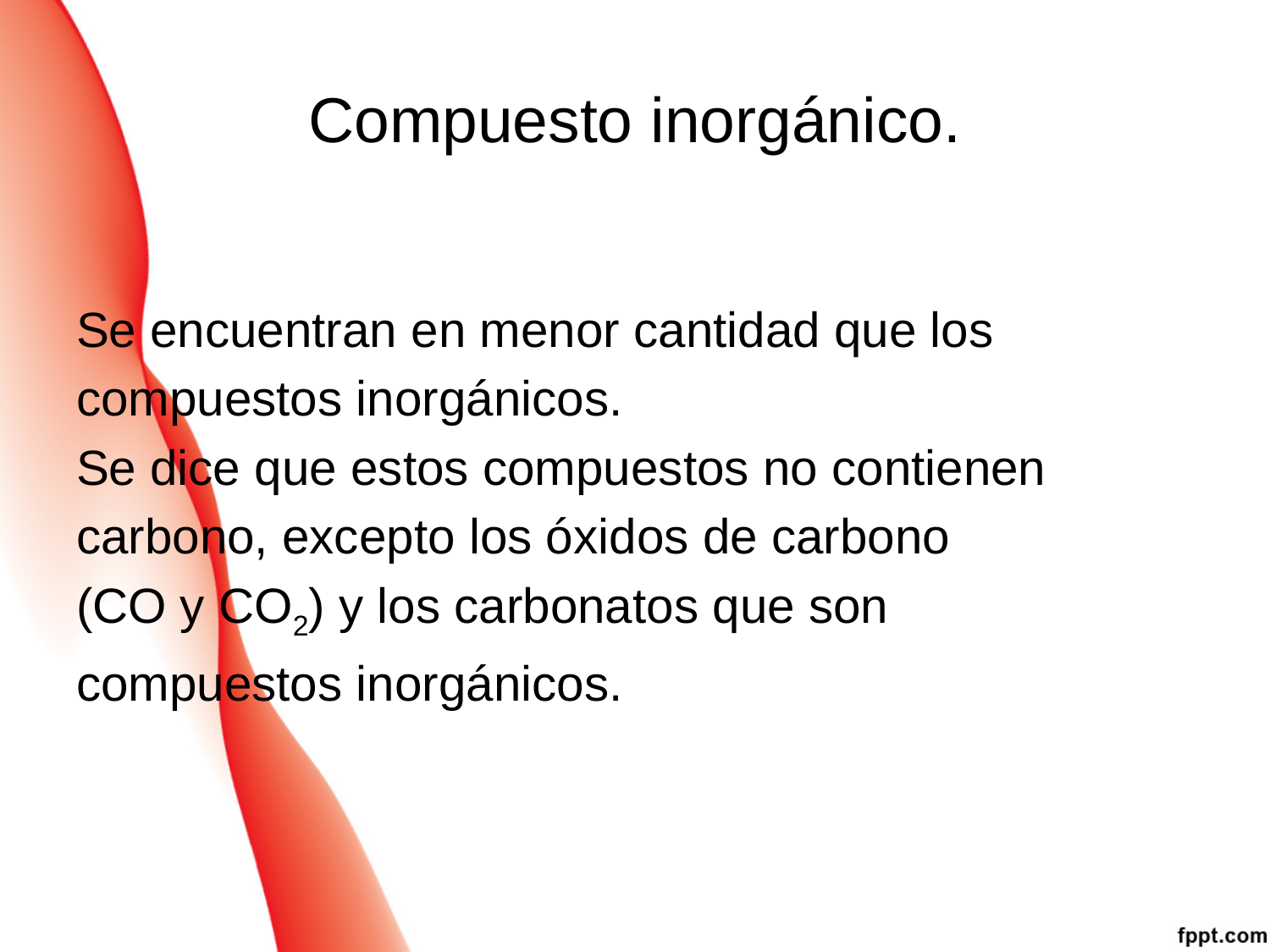

# Compuesto inorgánico.

Se encuentran en menor cantidad que los
compuestos inorgánicos.
Se dice que estos compuestos no contienen
carbono, excepto los óxidos de carbono
(CO y CO2) y los carbonatos que son
compuestos inorgánicos.